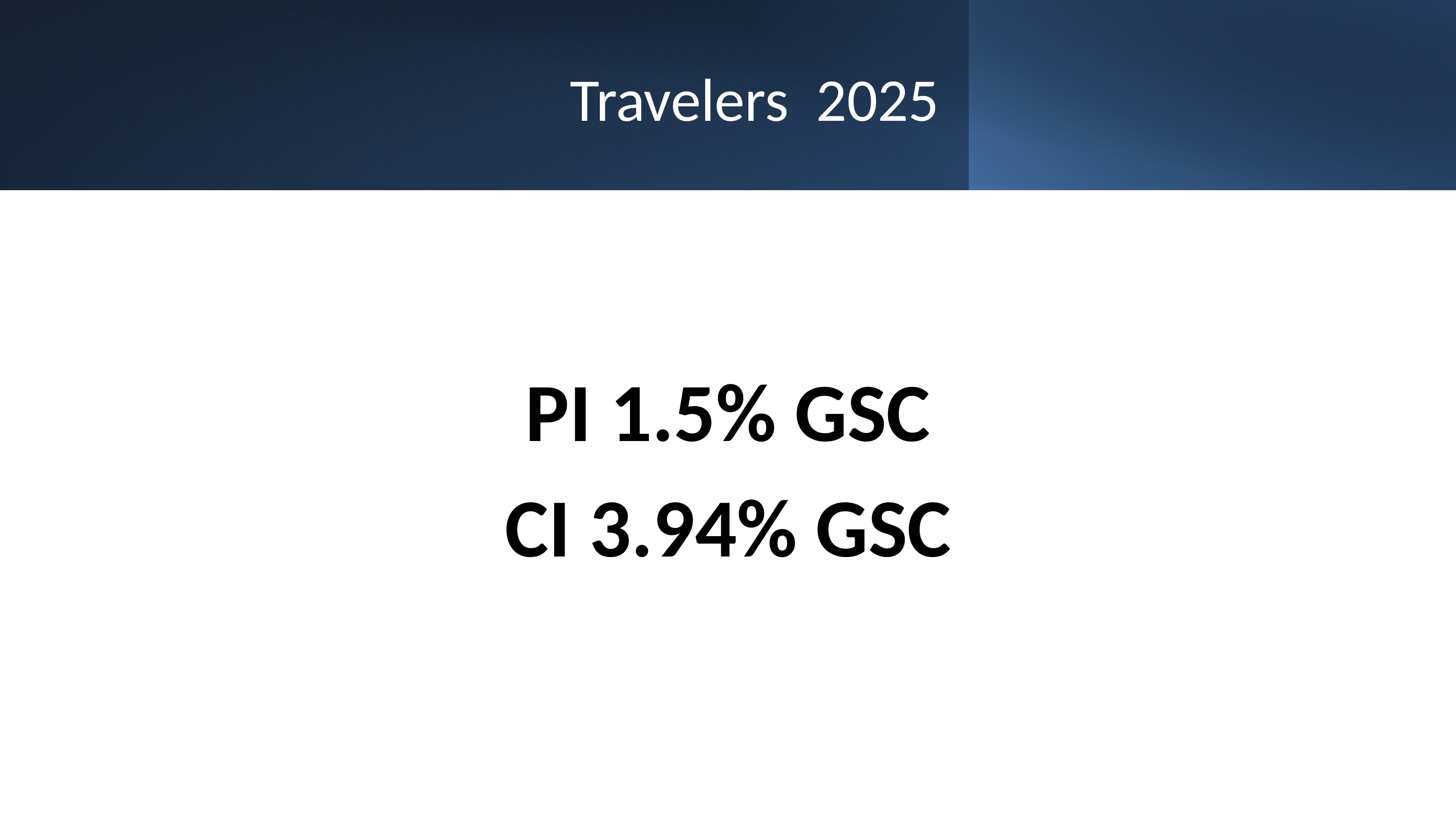

# Travelers  2025
PI 1.5% GSC
CI 3.94% GSC